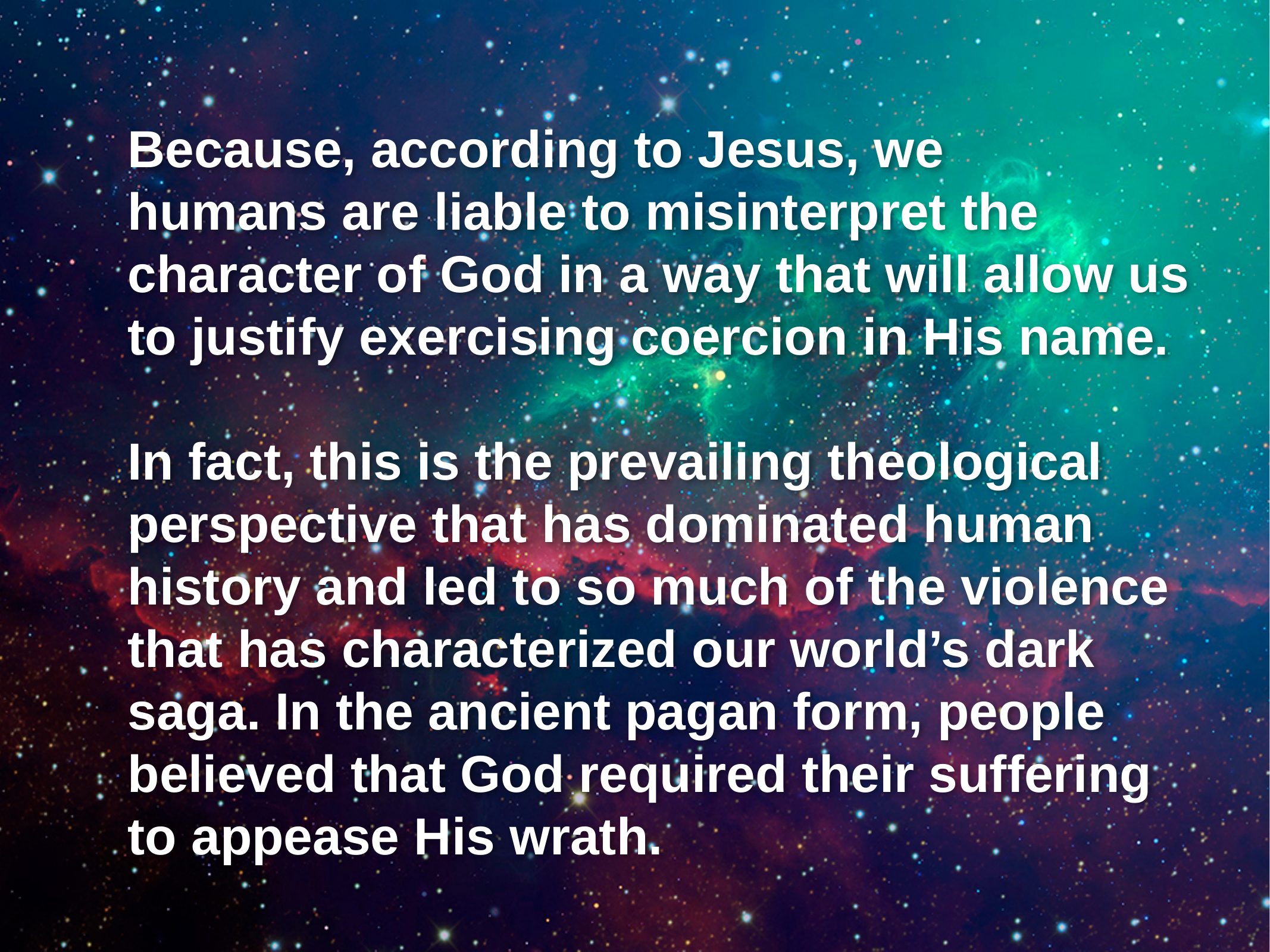

Because, according to Jesus, we
humans are liable to misinterpret the character of God in a way that will allow us to justify exercising coercion in His name.
In fact, this is the prevailing theological perspective that has dominated human history and led to so much of the violence that has characterized our world’s dark saga. In the ancient pagan form, people believed that God required their suffering
to appease His wrath.